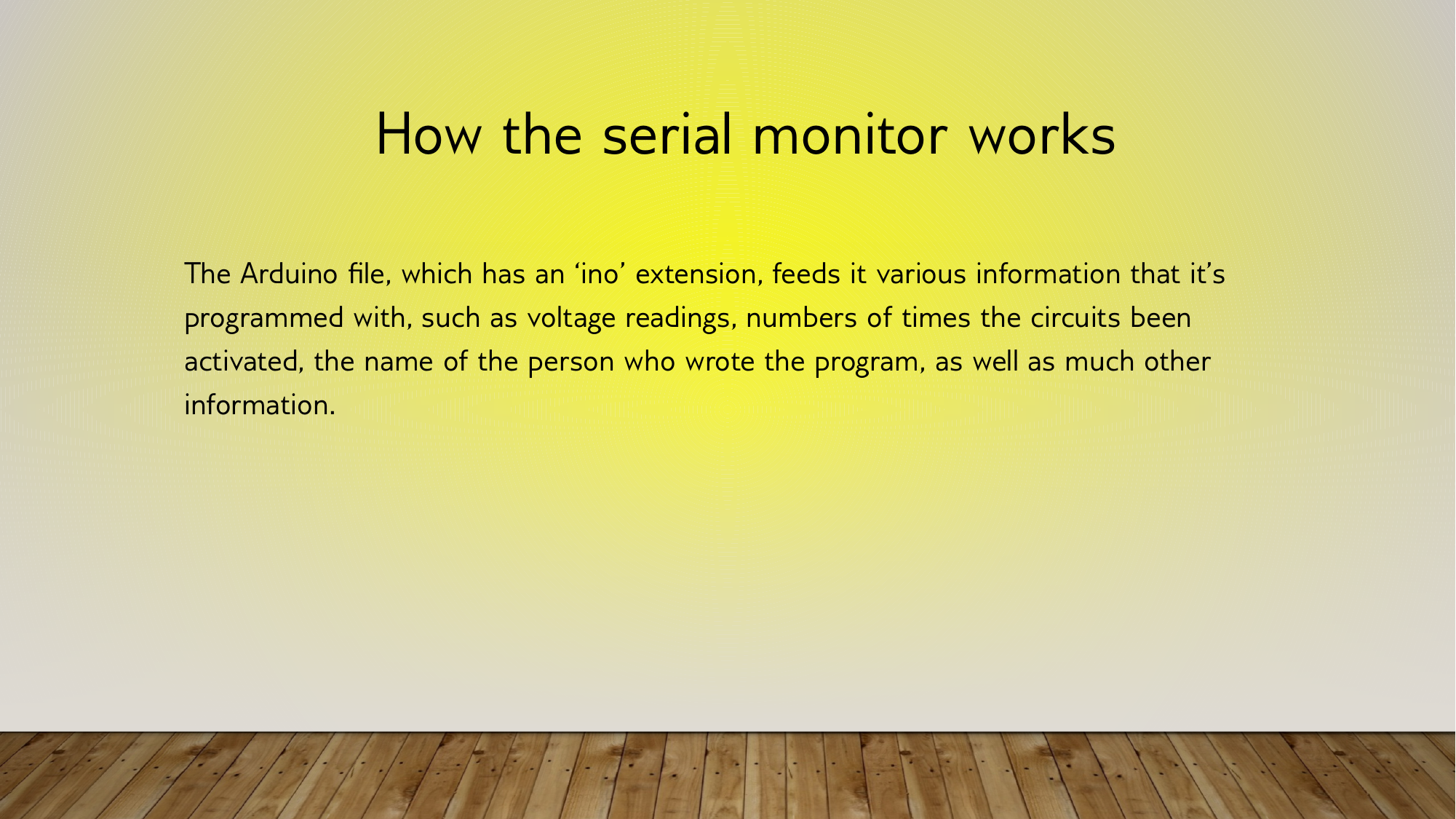

# How the serial monitor works
The Arduino file, which has an ‘ino’ extension, feeds it various information that it’s programmed with, such as voltage readings, numbers of times the circuits been activated, the name of the person who wrote the program, as well as much other information.